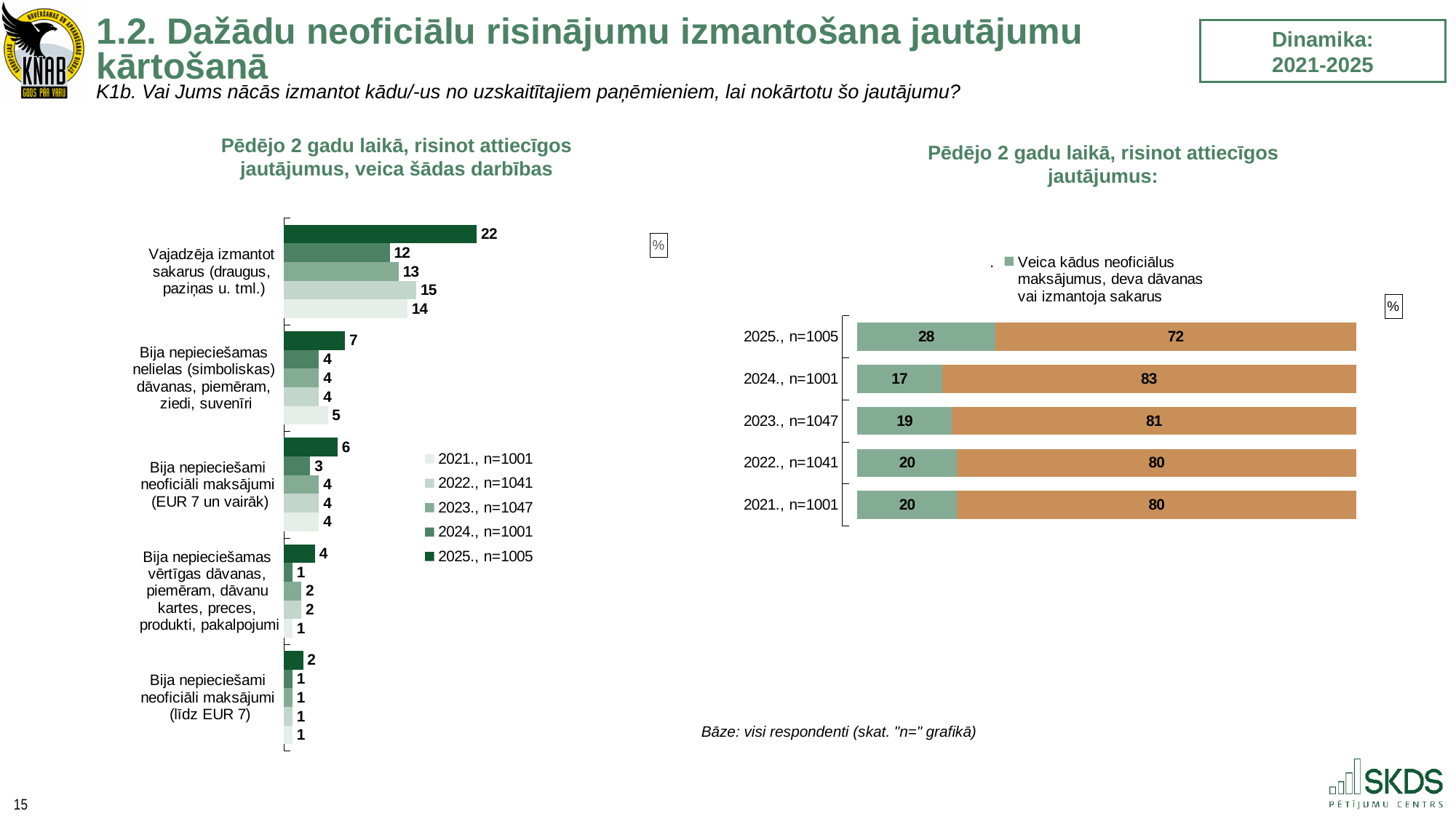

1.2. Dažādu neoficiālu risinājumu izmantošana jautājumu kārtošanā
Dinamika:
2021-2025
K1b. Vai Jums nācās izmantot kādu/-us no uzskaitītajiem paņēmieniem, lai nokārtotu šo jautājumu?
Pēdējo 2 gadu laikā, risinot attiecīgos jautājumus, veica šādas darbības
Pēdējo 2 gadu laikā, risinot attiecīgos jautājumus:

### Chart: %

| Category | . | Veica kādus neoficiālus
maksājumus, deva dāvanas
vai izmantoja sakarus | Lietu nokārtoja bez kādiem neoficiāliem
maksājumiem, dāvanām vai sakariem |
|---|---|---|---|
| 2025., n=1005 | 3.0 | 27.679336964302543 | 72.32066303569741 |
| 2024., n=1001 | 3.0 | 17.0 | 83.0 |
| 2023., n=1047 | 3.0 | 19.0 | 81.0 |
| 2022., n=1041 | 3.0 | 20.0 | 80.0 |
| 2021., n=1001 | 3.0 | 20.0 | 80.0 |

### Chart: %

| Category | 2025., n=1005 | 2024., n=1001 | 2023., n=1047 | 2022., n=1041 | 2021., n=1001 |
|---|---|---|---|---|---|
| Vajadzēja izmantot
sakarus (draugus,
paziņas u. tml.) | 21.84396689432826 | 12.0 | 13.0 | 15.0 | 14.0 |
| Bija nepieciešamas
nelielas (simboliskas)
dāvanas, piemēram,
ziedi, suvenīri | 6.94134480699951 | 4.0 | 4.0 | 4.0 | 5.0 |
| Bija nepieciešami
neoficiāli maksājumi
(EUR 7 un vairāk) | 6.091429386852364 | 3.0 | 4.0 | 4.0 | 4.0 |
| Bija nepieciešamas
vērtīgas dāvanas,
piemēram, dāvanu
kartes, preces,
produkti, pakalpojumi | 3.530236175611781 | 1.0 | 2.0 | 2.0 | 1.0 |
| Bija nepieciešami
neoficiāli maksājumi
(līdz EUR 7) | 2.190464468691263 | 1.0 | 1.0 | 1.0 | 1.0 |
Bāze: visi respondenti (skat. "n=" grafikā)